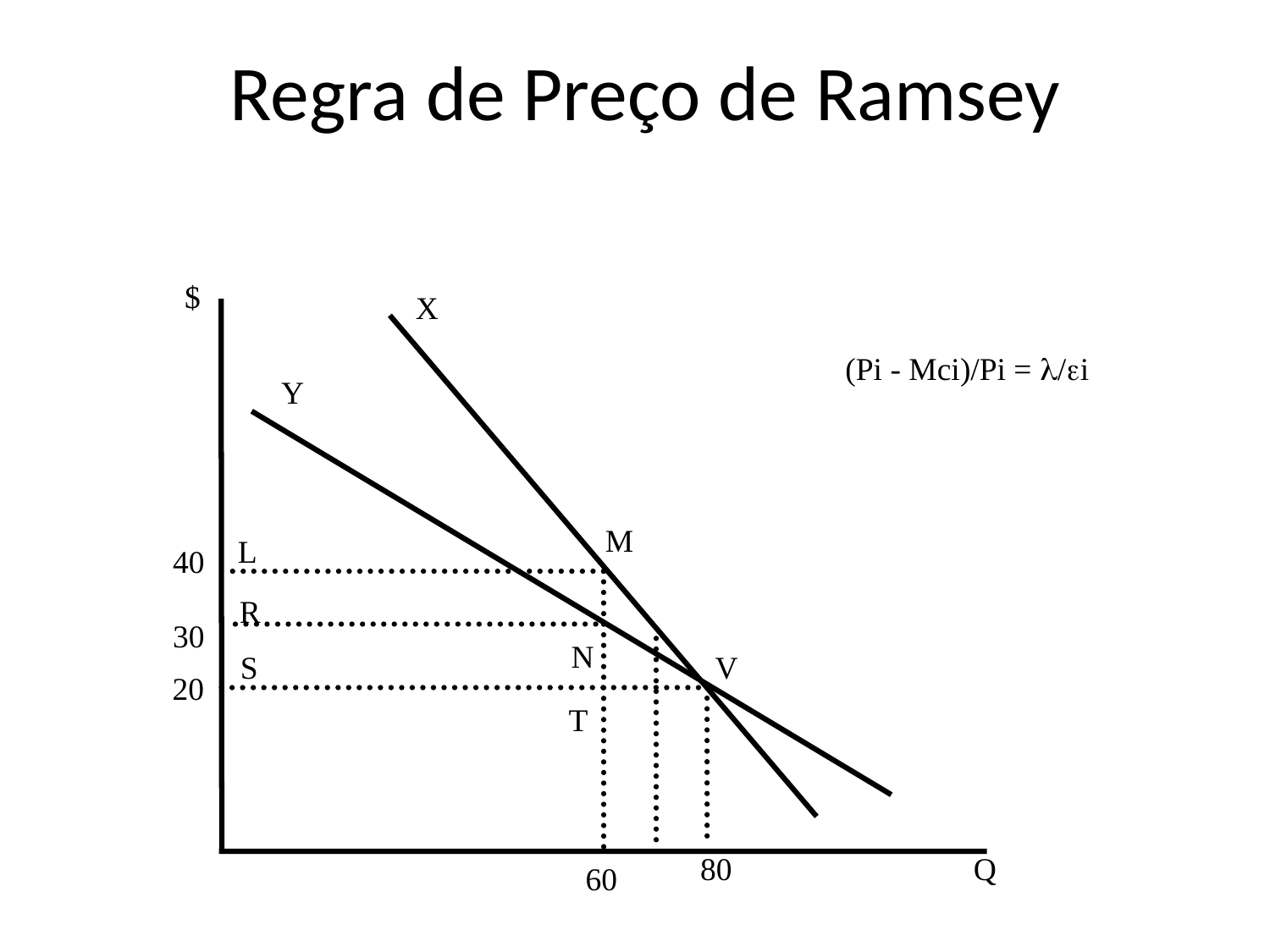

# Regra de Preço de Ramsey
$
X

(Pi - Mci)/Pi = λ/εi
Y

M
L
40

R
30

N
60
S
V

20

T

80
Q